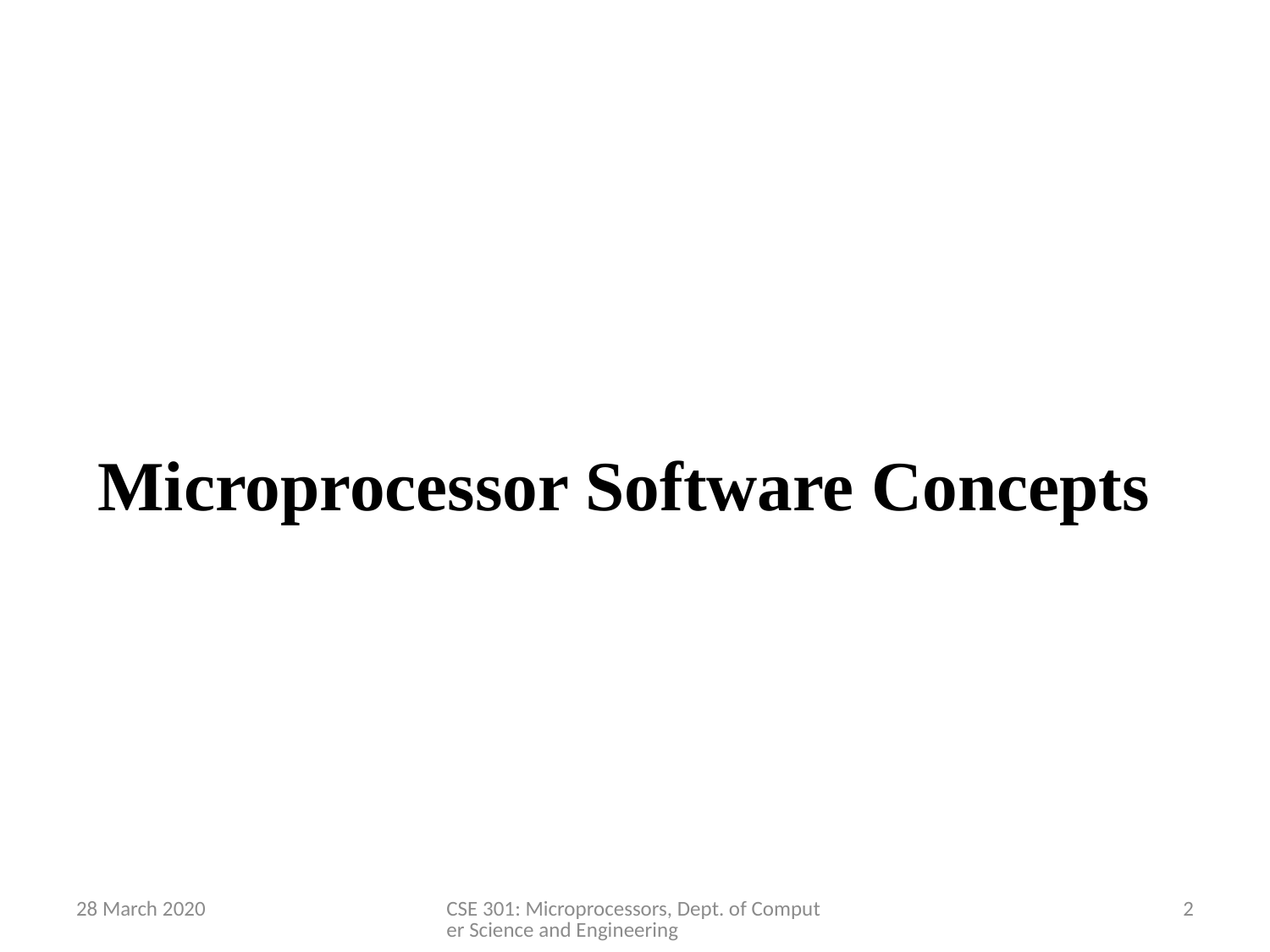

Microprocessor Software Concepts
28 March 2020
CSE 301: Microprocessors, Dept. of Computer Science and Engineering
2